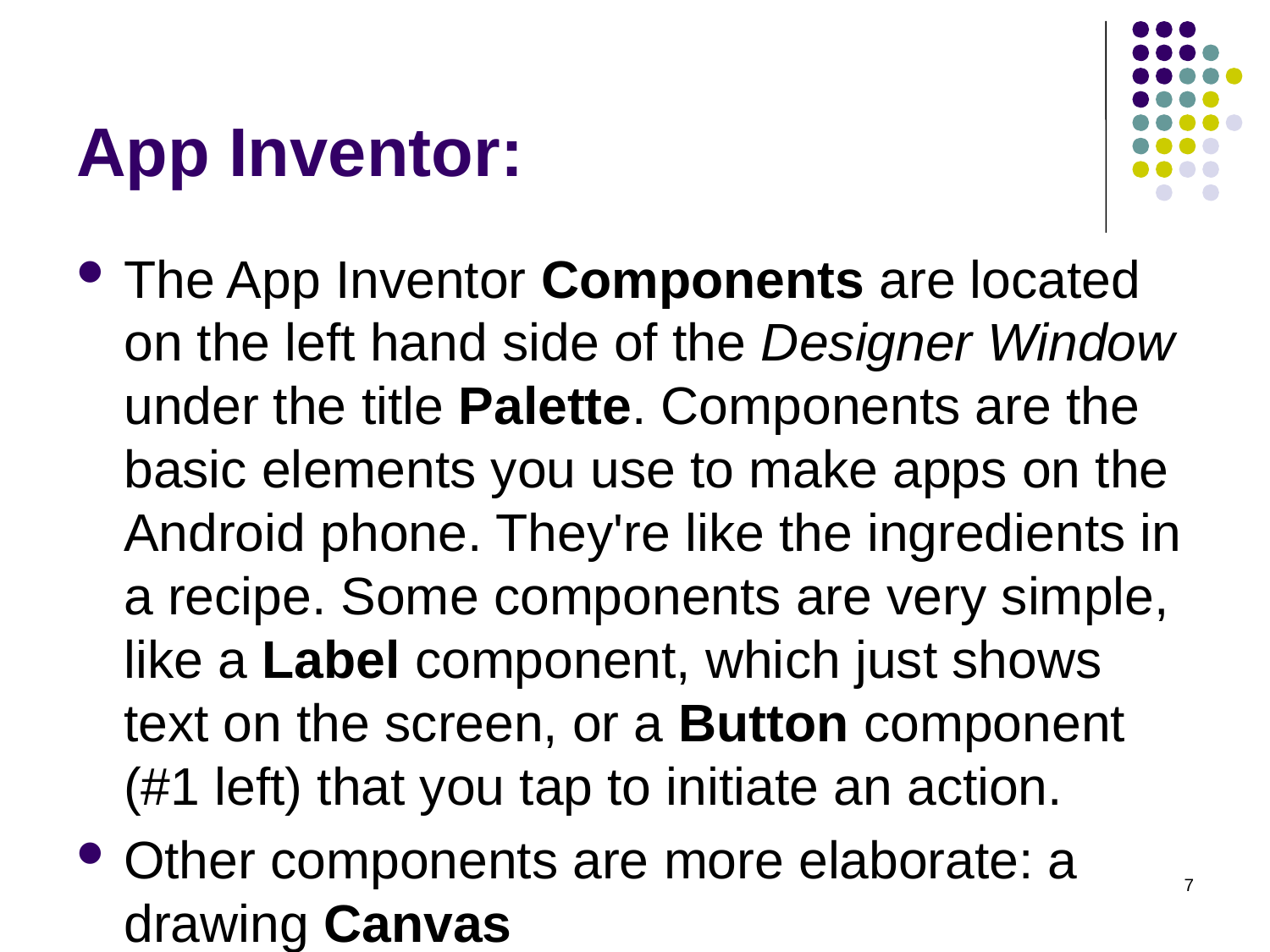

# App Inventor:
The App Inventor Components are located on the left hand side of the Designer Window under the title Palette. Components are the basic elements you use to make apps on the Android phone. They're like the ingredients in a recipe. Some components are very simple, like a Label component, which just shows text on the screen, or a Button component (#1 left) that you tap to initiate an action.
Other components are more elaborate: a drawing Canvas
7